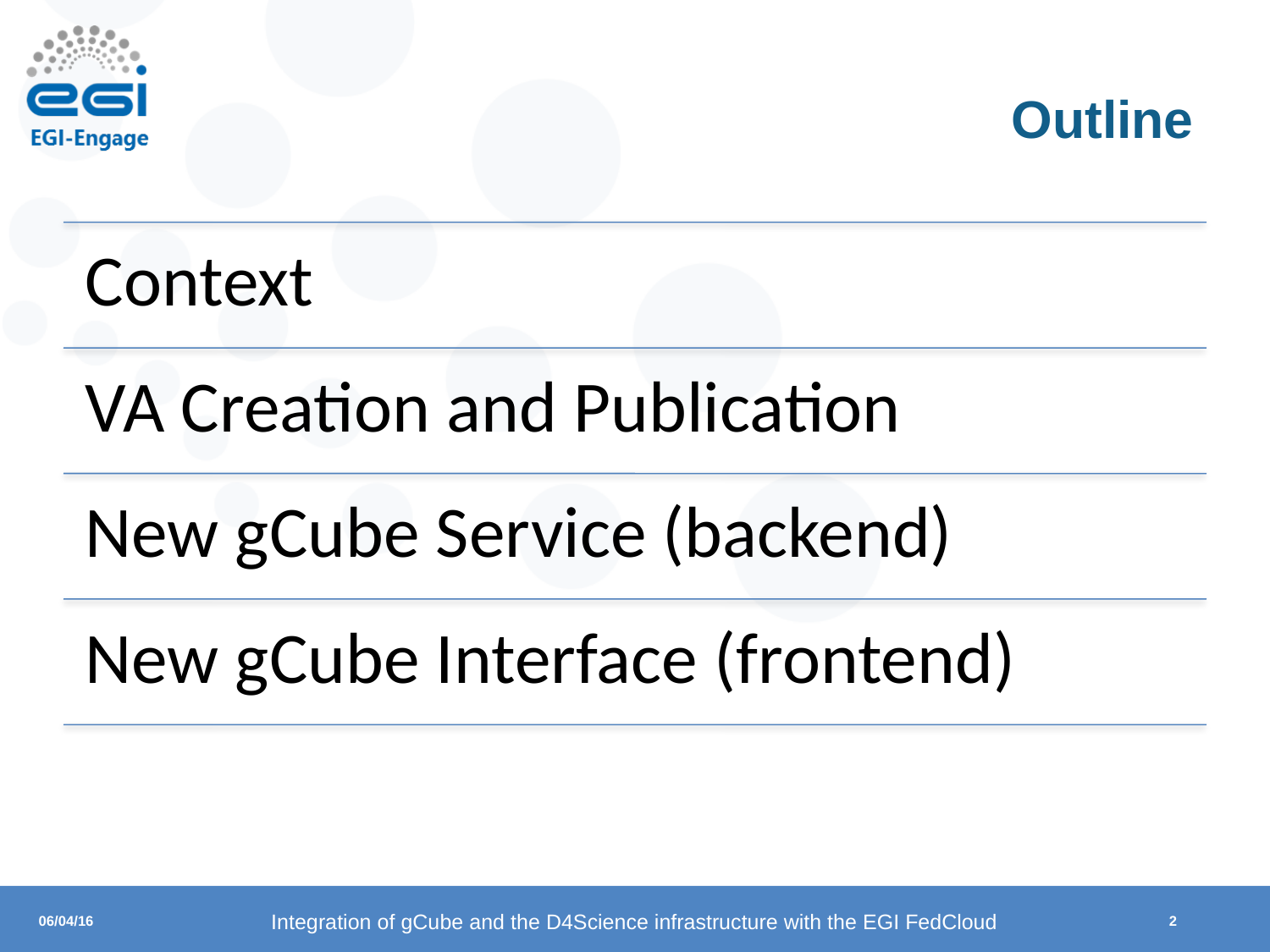

# Outline
Context
VA Creation and Publication
New gCube Service (backend)
New gCube Interface (frontend)

Integration of gCube and the D4Science infrastructure with the EGI FedCloud